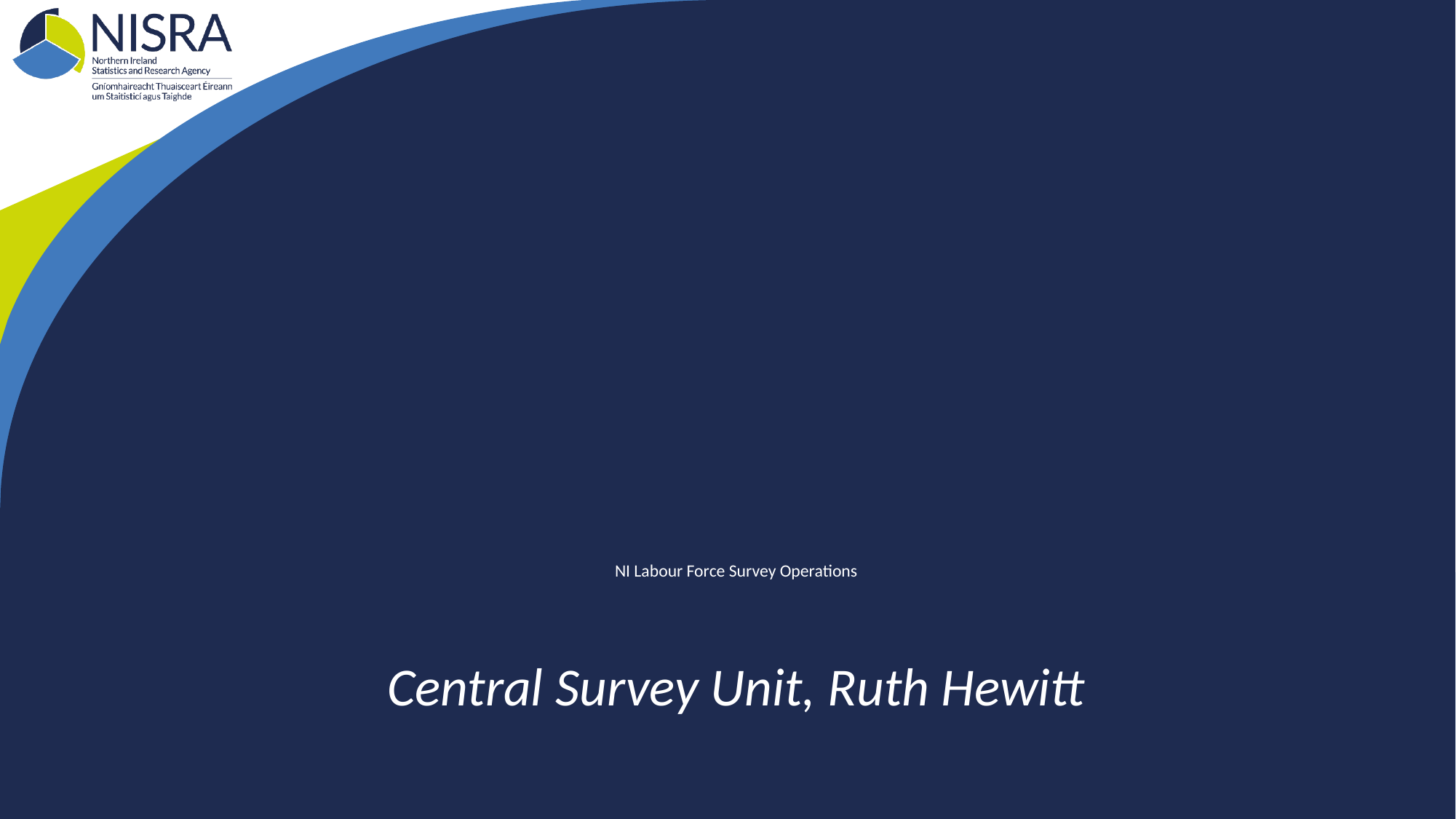

# NI Labour Force Survey Operations
Central Survey Unit, Ruth Hewitt